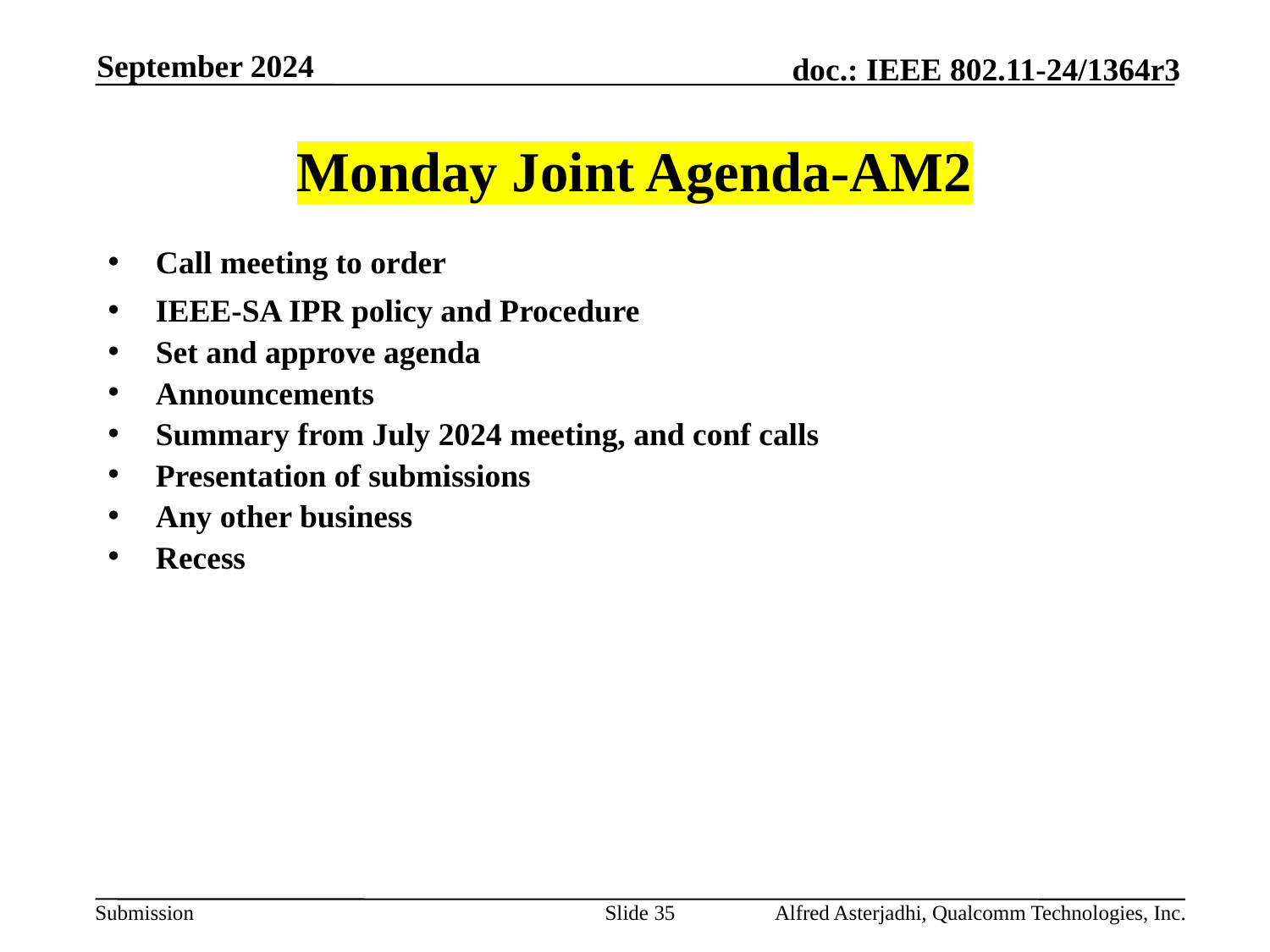

September 2024
# Monday Joint Agenda-AM2
Call meeting to order
IEEE-SA IPR policy and Procedure
Set and approve agenda
Announcements
Summary from July 2024 meeting, and conf calls
Presentation of submissions
Any other business
Recess
Slide 35
Alfred Asterjadhi, Qualcomm Technologies, Inc.